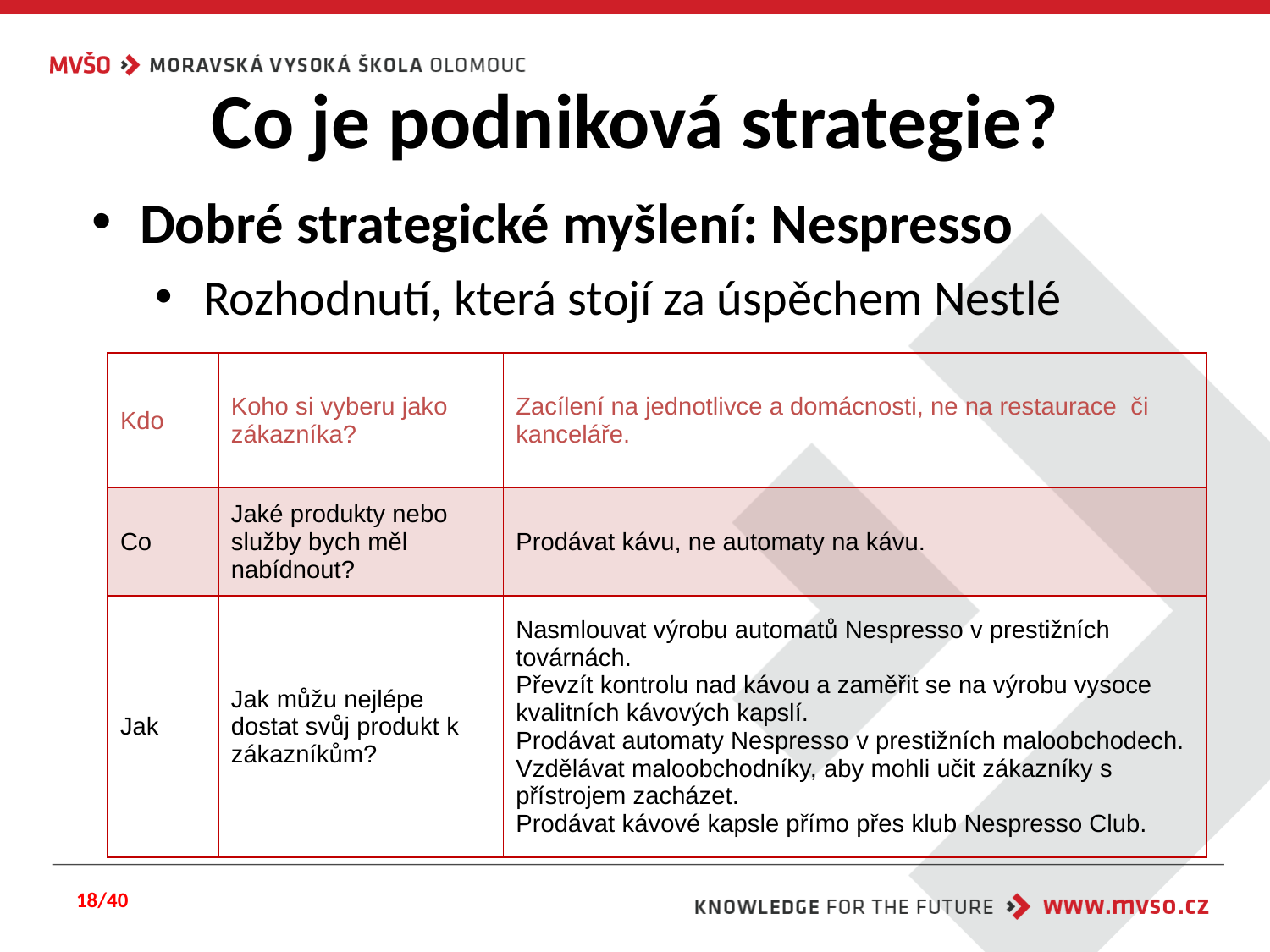

# Co je podniková strategie?
Dobré strategické myšlení: Nespresso
Rozhodnutí, která stojí za úspěchem Nestlé

| Kdo | Koho si vyberu jako zákazníka? | Zacílení na jednotlivce a domácnosti, ne na restaurace či kanceláře. |
| --- | --- | --- |
| Co | Jaké produkty nebo služby bych měl nabídnout? | Prodávat kávu, ne automaty na kávu. |
| Jak | Jak můžu nejlépe dostat svůj produkt k zákazníkům? | Nasmlouvat výrobu automatů Nespresso v prestižních továrnách. Převzít kontrolu nad kávou a zaměřit se na výrobu vysoce kvalitních kávových kapslí. Prodávat automaty Nespresso v prestižních maloobchodech. Vzdělávat maloobchodníky, aby mohli učit zákazníky s přístrojem zacházet. Prodávat kávové kapsle přímo přes klub Nespresso Club. |
18/40